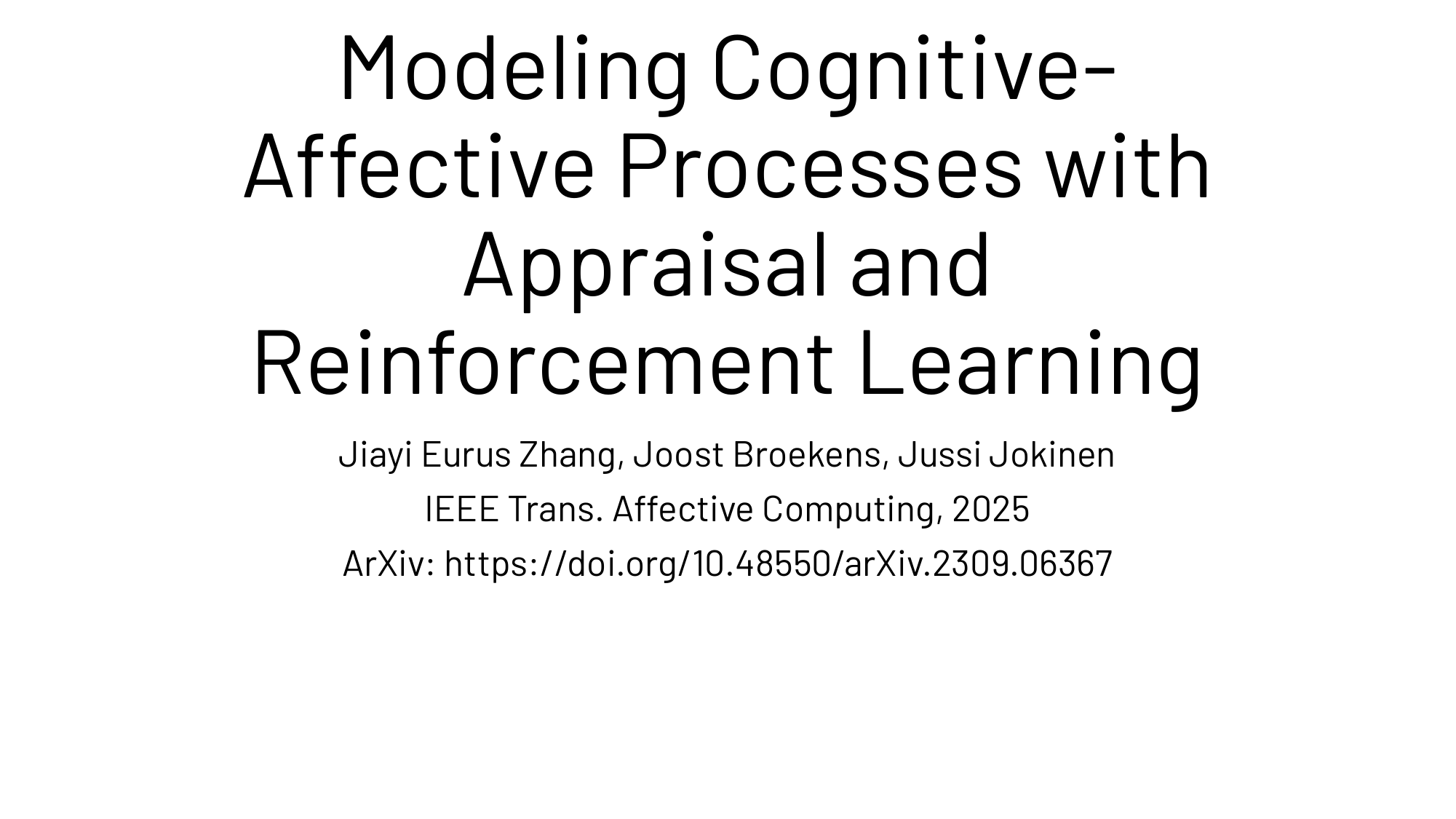

# Modeling Cognitive-Affective Processes with Appraisal and Reinforcement Learning
Jiayi Eurus Zhang, Joost Broekens, Jussi Jokinen
IEEE Trans. Affective Computing, 2025
ArXiv: https://doi.org/10.48550/arXiv.2309.06367